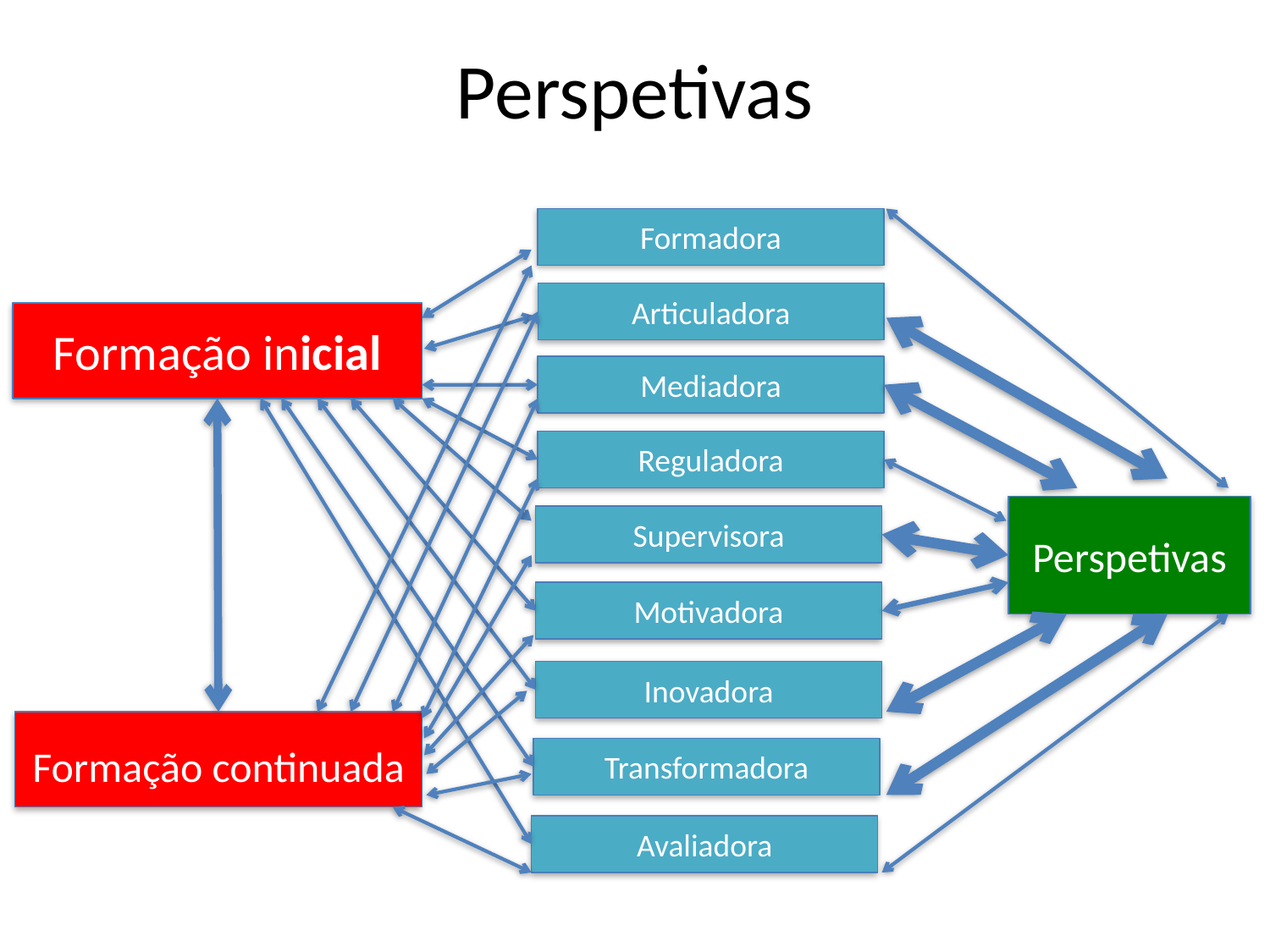

# Perspetivas
Formadora
Articuladora

Formação inicial

Mediadora

Reguladora
Perspetivas
Supervisora
Motivadora
Inovadora

Formação continuada

Transformadora
Avaliadora